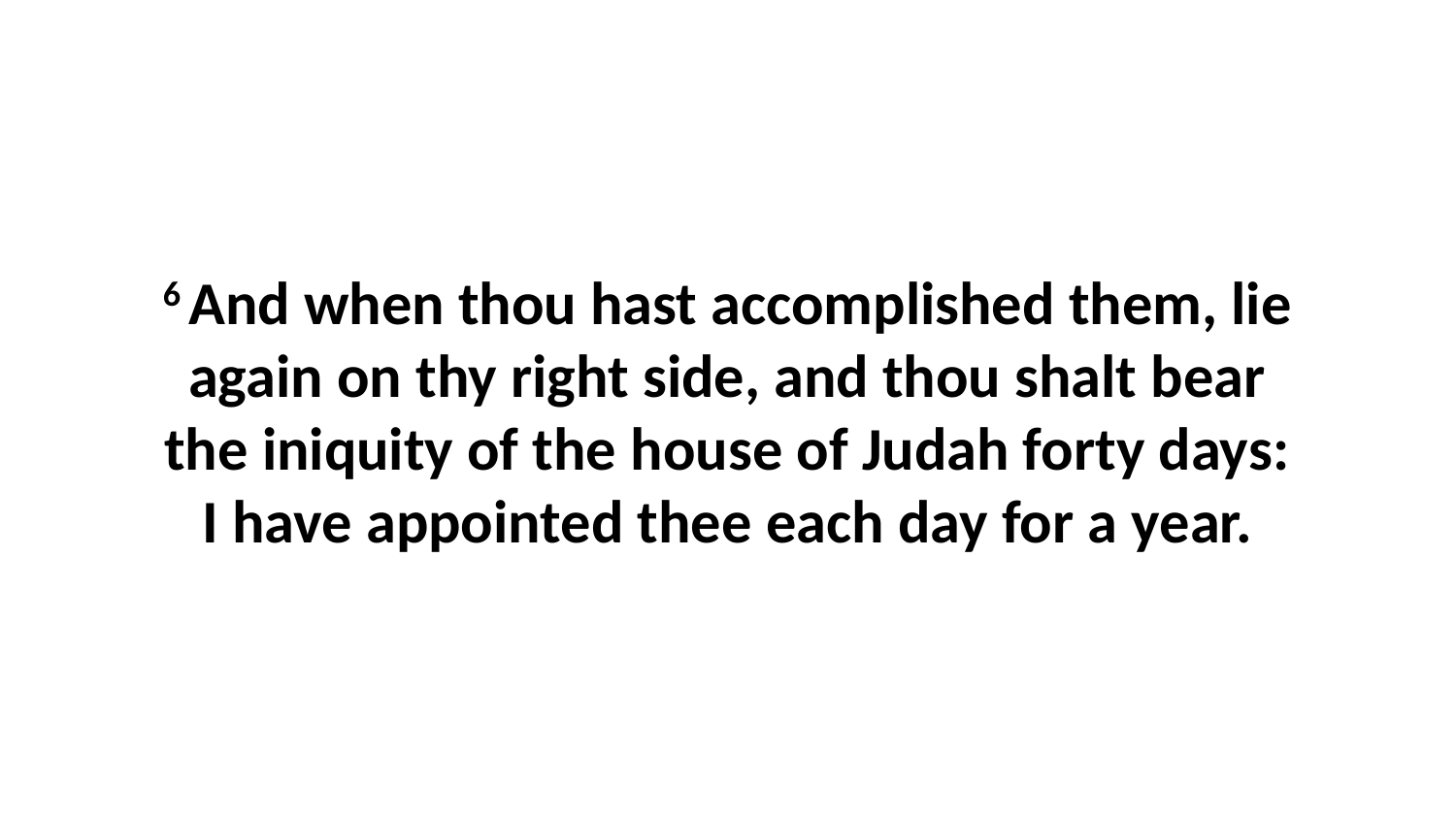

6 And when thou hast accomplished them, lie again on thy right side, and thou shalt bear the iniquity of the house of Judah forty days: I have appointed thee each day for a year.